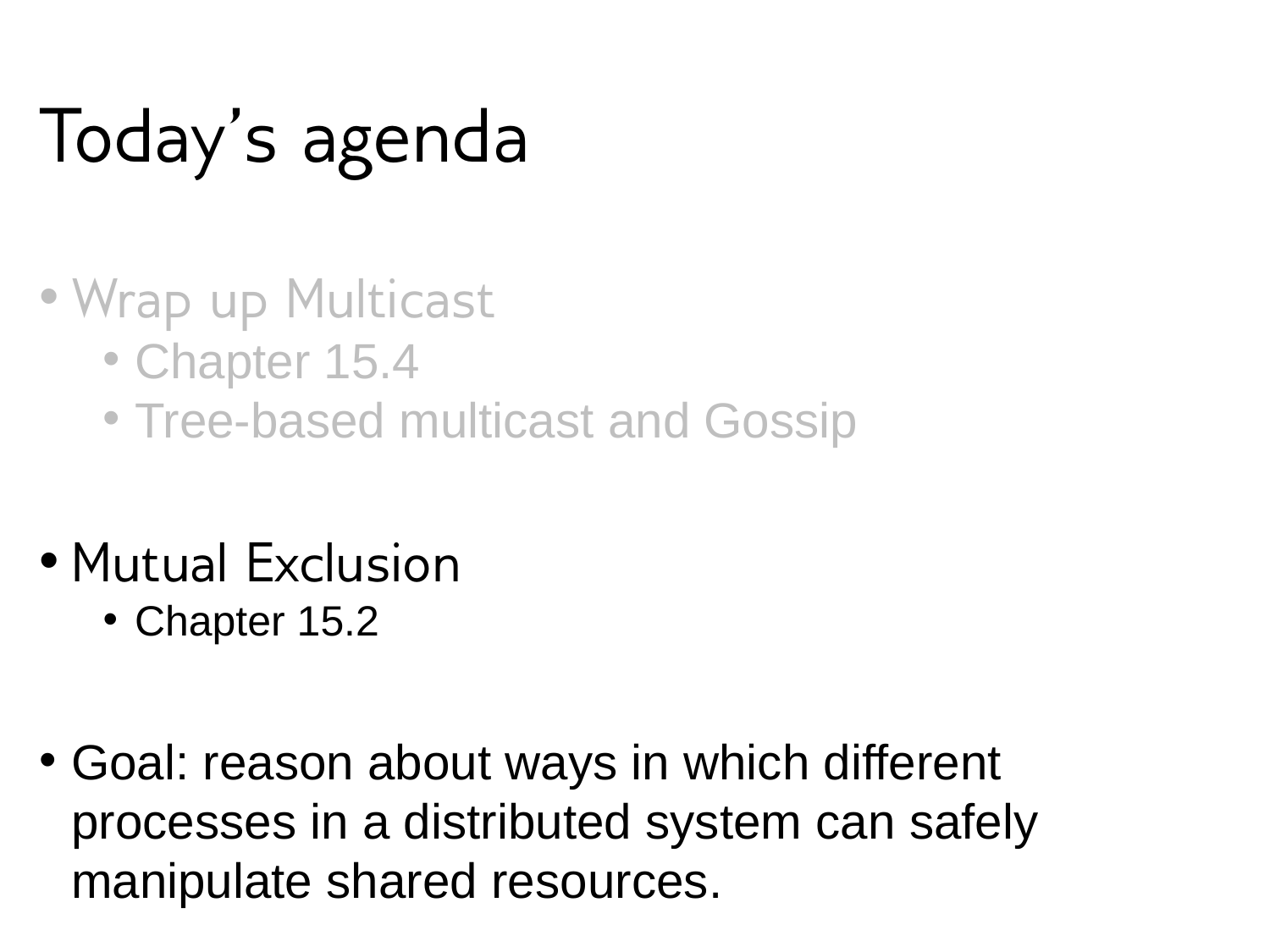

# Today’s agenda

Wrap up Multicast
Chapter 15.4
Tree-based multicast and Gossip

Mutual Exclusion
Chapter 15.2

Goal: reason about ways in which different processes in a distributed system can safely manipulate shared resources.